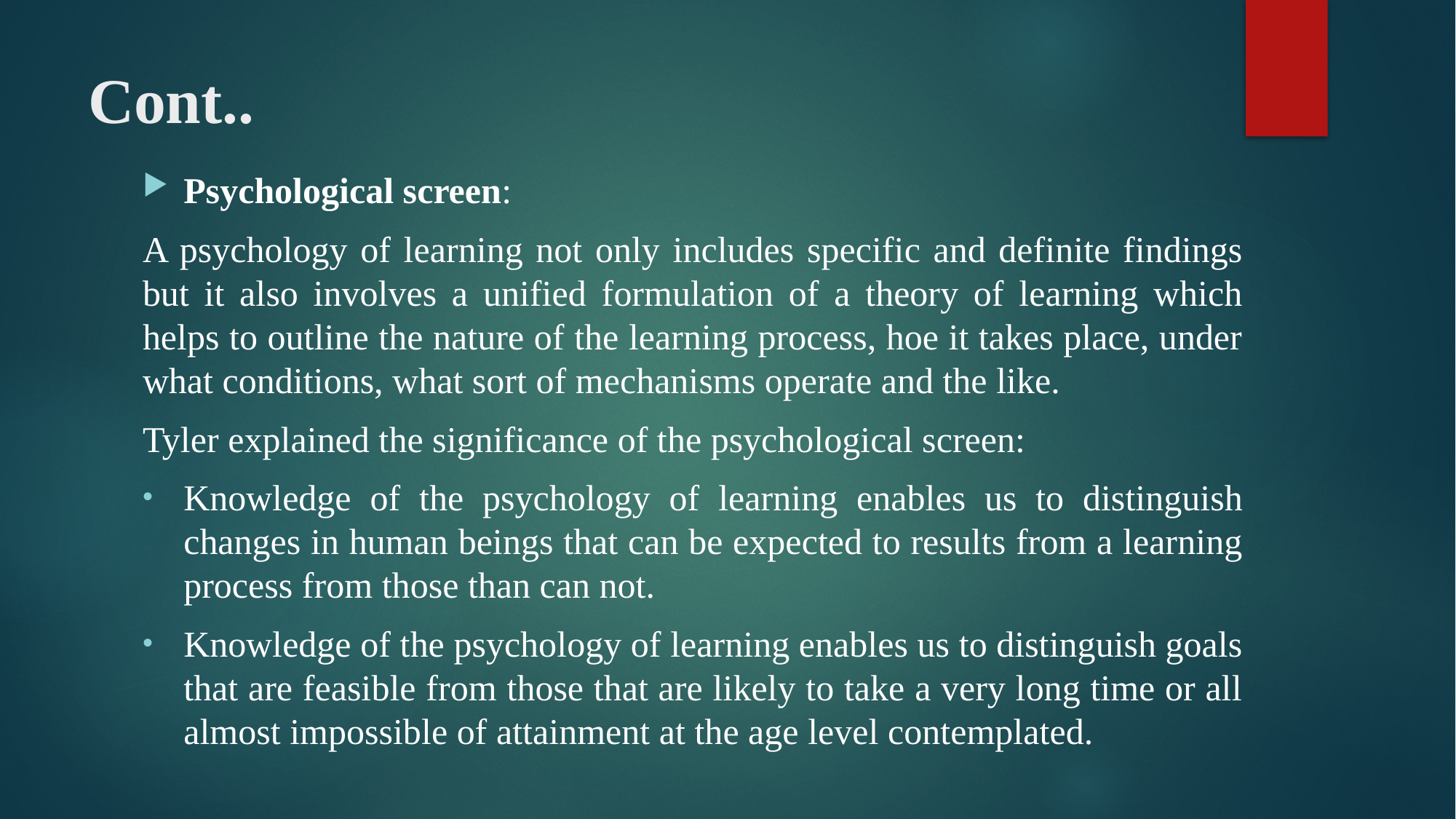

# Cont..
Psychological screen:
A psychology of learning not only includes specific and definite findings but it also involves a unified formulation of a theory of learning which helps to outline the nature of the learning process, hoe it takes place, under what conditions, what sort of mechanisms operate and the like.
Tyler explained the significance of the psychological screen:
Knowledge of the psychology of learning enables us to distinguish changes in human beings that can be expected to results from a learning process from those than can not.
Knowledge of the psychology of learning enables us to distinguish goals that are feasible from those that are likely to take a very long time or all almost impossible of attainment at the age level contemplated.